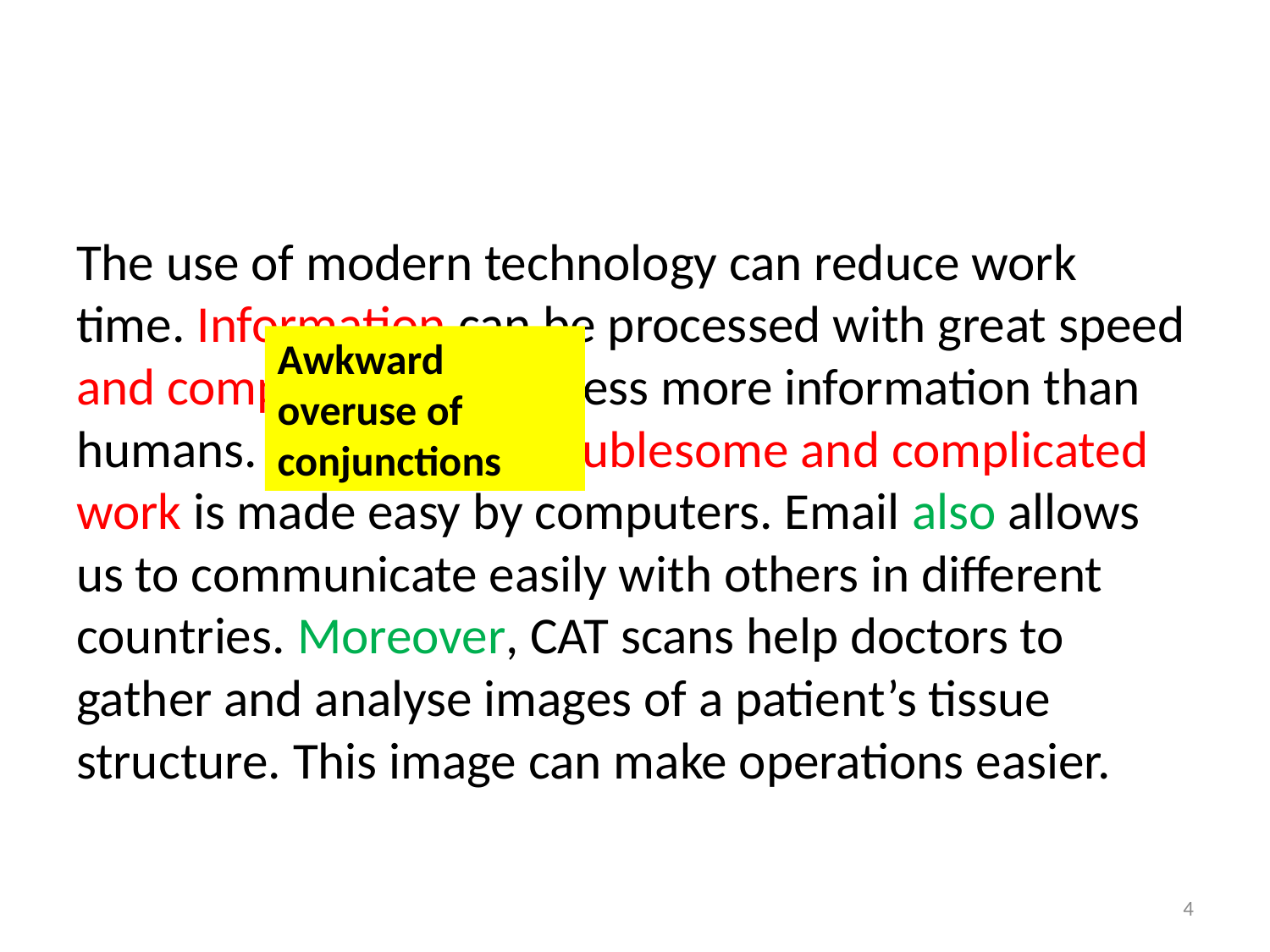

#
The use of modern technology can reduce work time. Information can be processed with great speed and computers can process more information than humans. In addition, troublesome and complicated work is made easy by computers. Email also allows us to communicate easily with others in different countries. Moreover, CAT scans help doctors to gather and analyse images of a patient’s tissue structure. This image can make operations easier.
Awkward overuse of conjunctions
4